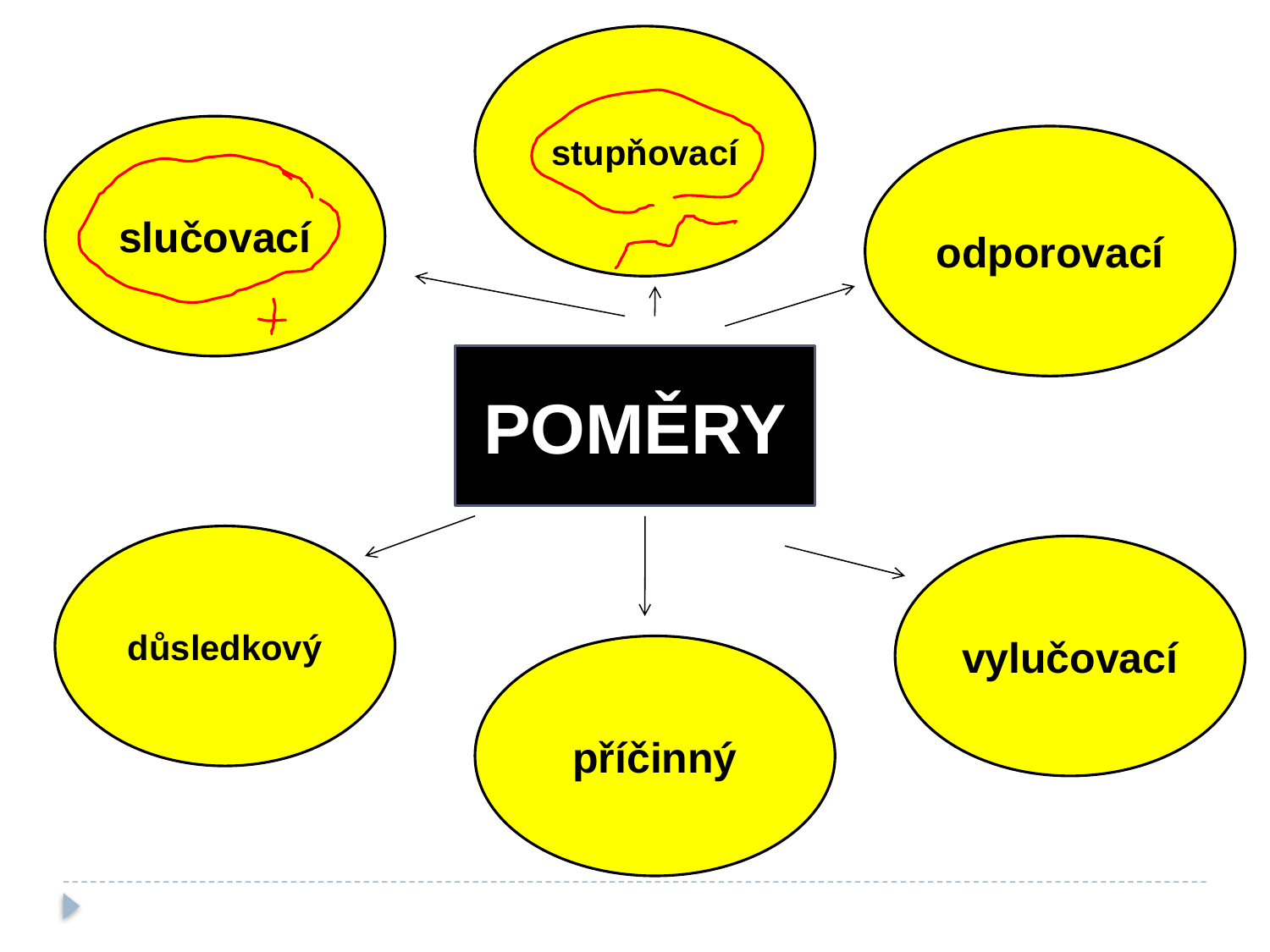

stupňovací
slučovací
odporovací
POMĚRY
důsledkový
vylučovací
příčinný